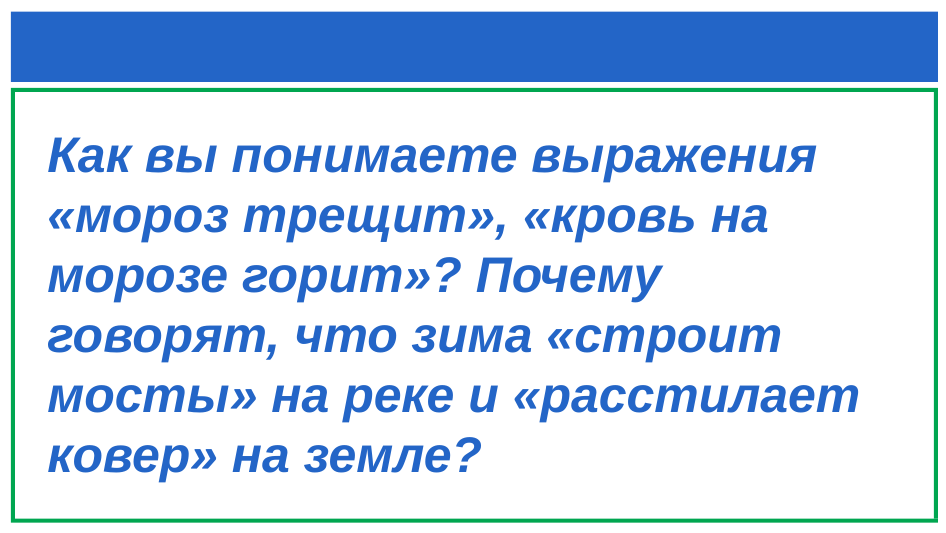

#
Как вы понимаете выражения «мороз трещит», «кровь на морозе горит»? Почему говорят, что зима «строит мосты» на реке и «расстилает ковер» на земле?